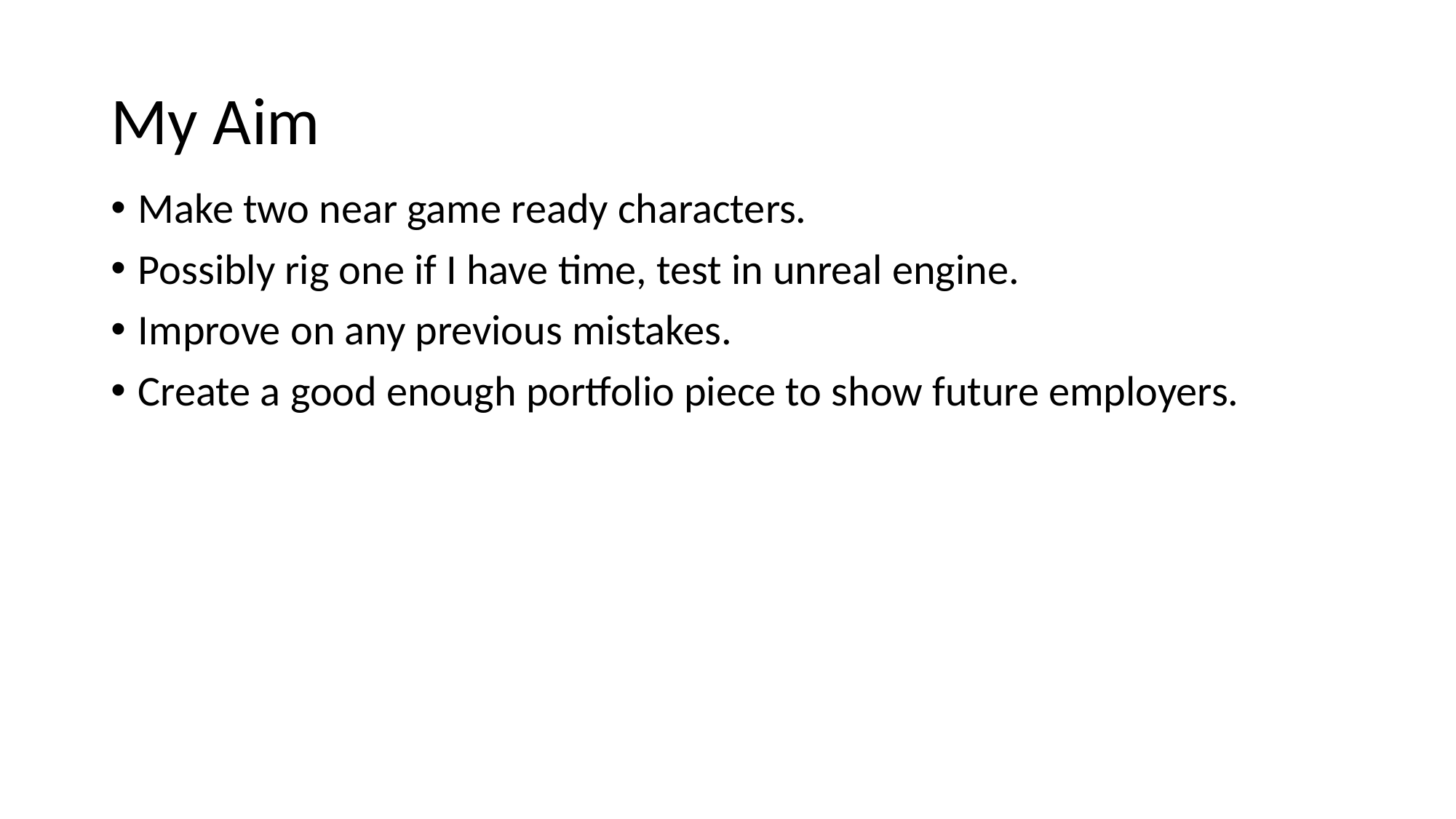

# My Aim
Make two near game ready characters.
Possibly rig one if I have time, test in unreal engine.
Improve on any previous mistakes.
Create a good enough portfolio piece to show future employers.